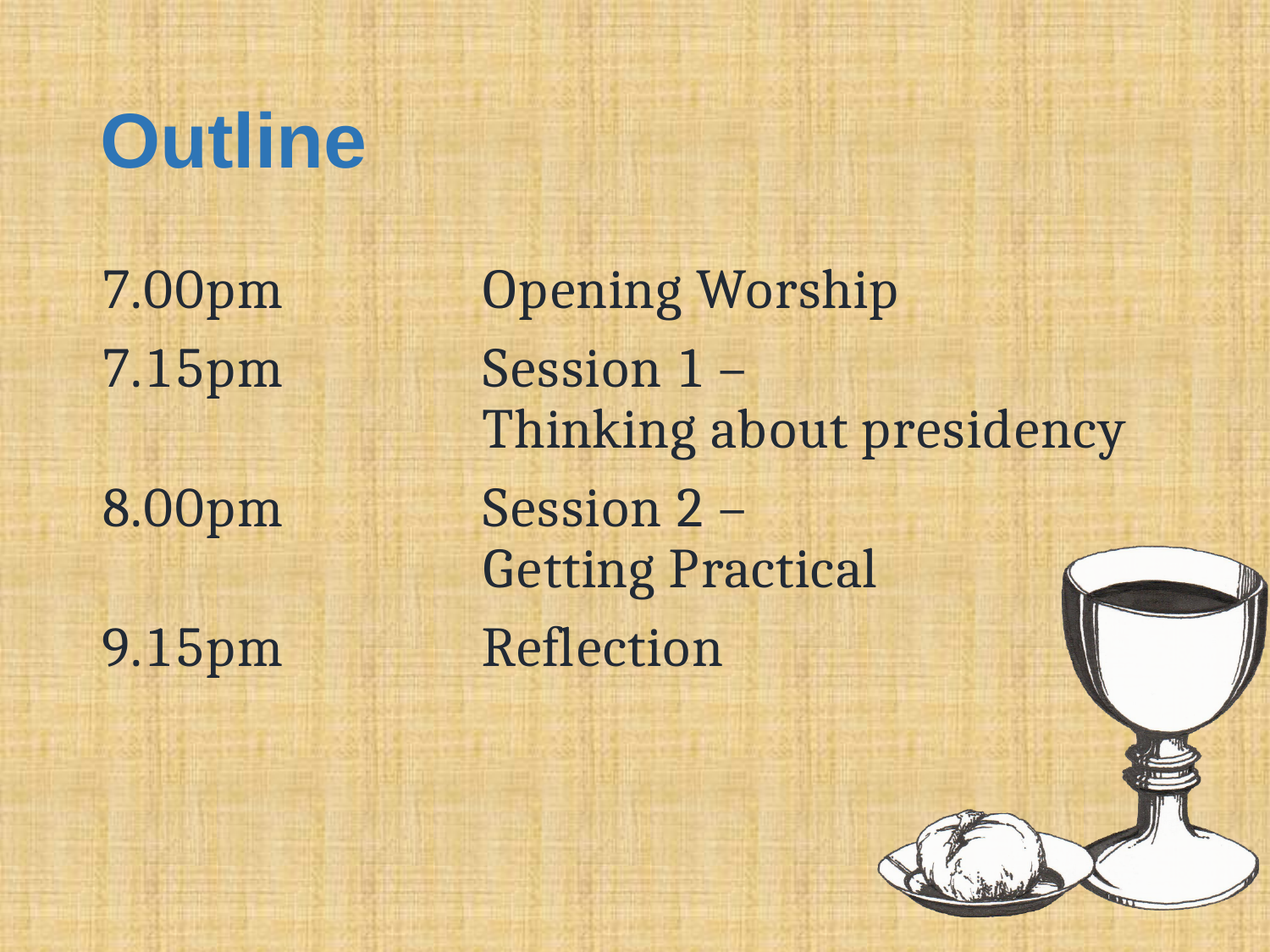

# Outline
7.00pm		Opening Worship
7.15pm		Session 1 –
			Thinking about presidency
8.00pm		Session 2 –
			Getting Practical
9.15pm		Reflection